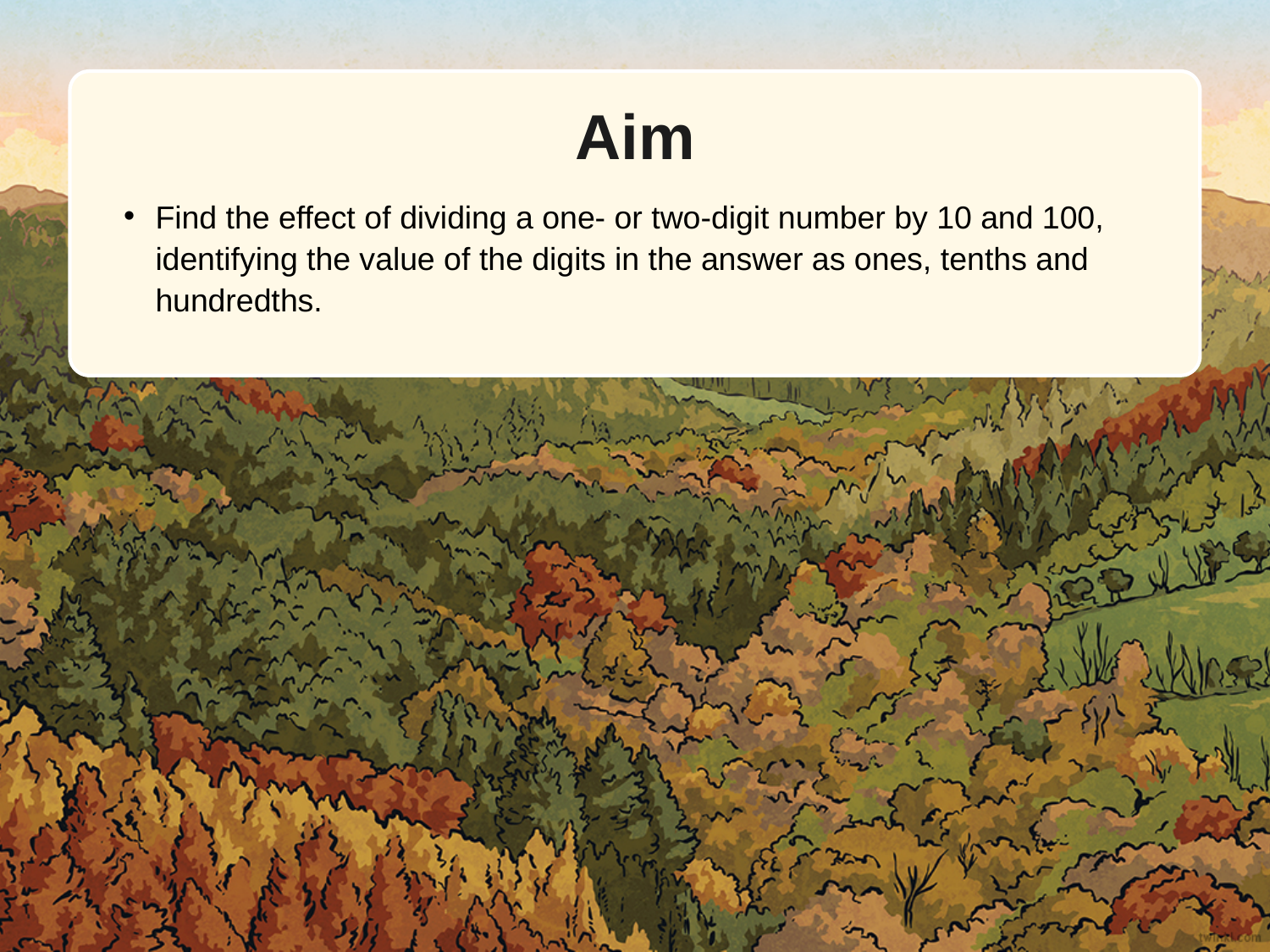

Aim
Find the effect of dividing a one- or two-digit number by 10 and 100, identifying the value of the digits in the answer as ones, tenths and hundredths.